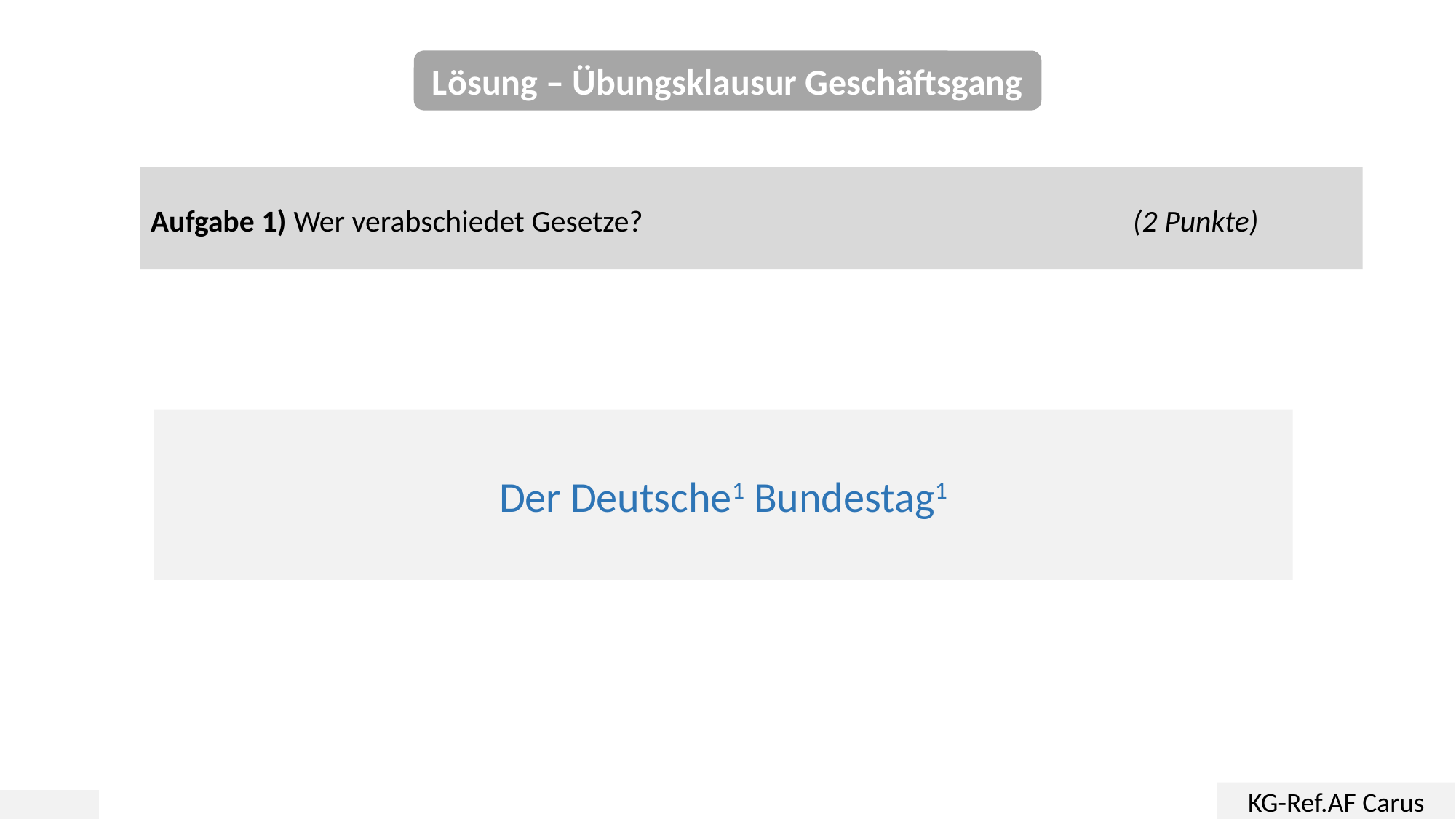

Lösung – Übungsklausur Geschäftsgang
Aufgabe 1) Wer verabschiedet Gesetze?					(2 Punkte)
Der Deutsche1 Bundestag1
KG-Ref.AF Carus